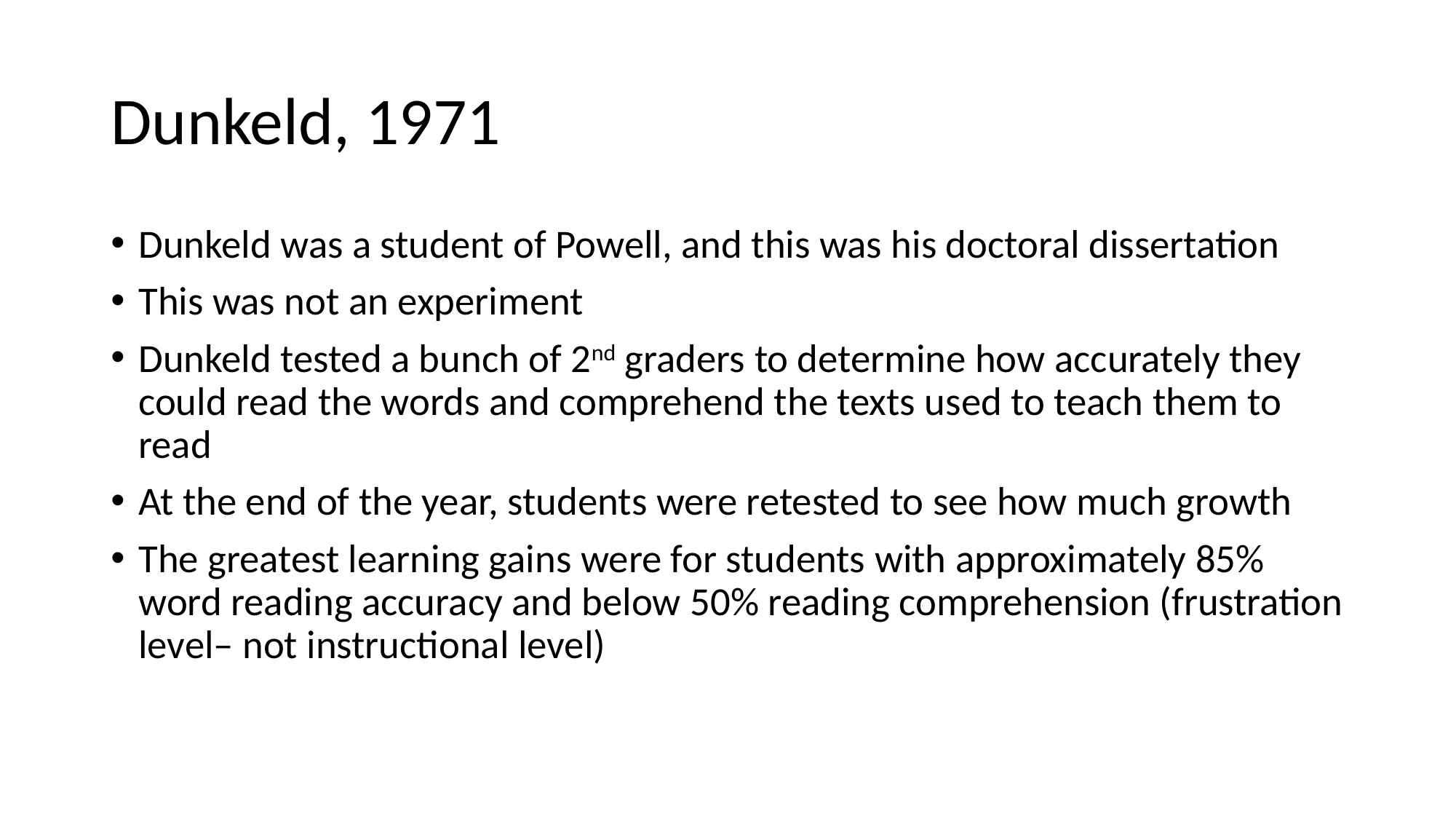

# Dunkeld, 1971
Dunkeld was a student of Powell, and this was his doctoral dissertation
This was not an experiment
Dunkeld tested a bunch of 2nd graders to determine how accurately they could read the words and comprehend the texts used to teach them to read
At the end of the year, students were retested to see how much growth
The greatest learning gains were for students with approximately 85% word reading accuracy and below 50% reading comprehension (frustration level– not instructional level)